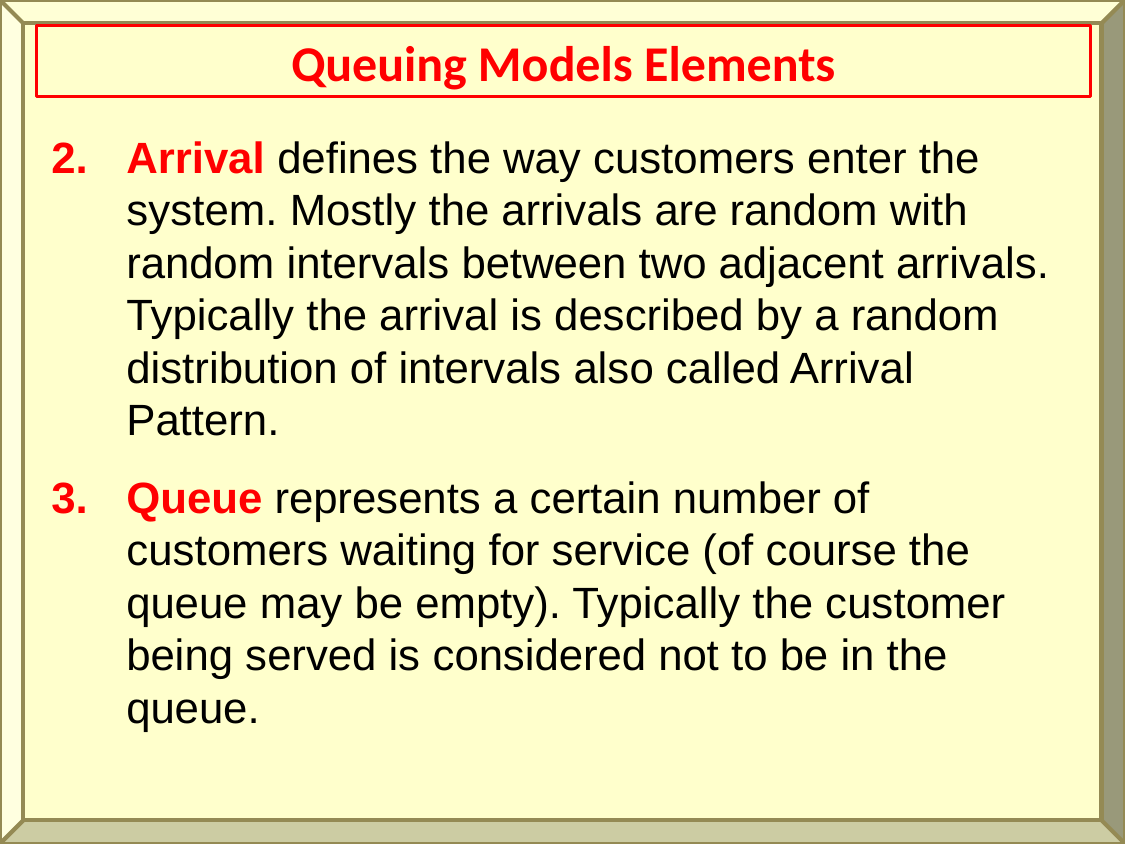

Queuing Models Elements
Arrival defines the way customers enter the system. Mostly the arrivals are random with random intervals between two adjacent arrivals. Typically the arrival is described by a random distribution of intervals also called Arrival Pattern.
Queue represents a certain number of customers waiting for service (of course the queue may be empty). Typically the customer being served is considered not to be in the queue.

6